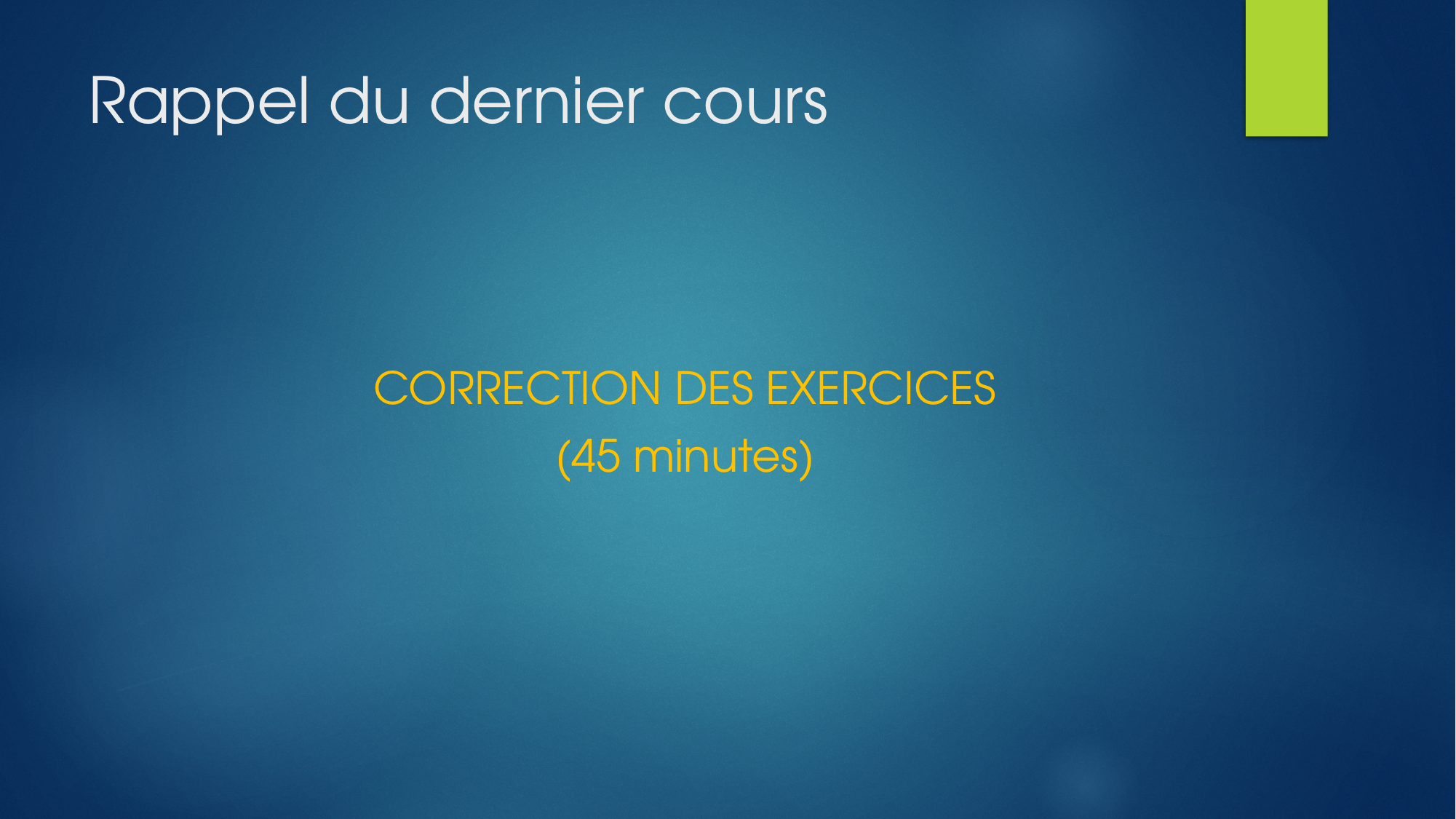

# Rappel du dernier cours
CORRECTION DES EXERCICES
(45 minutes)